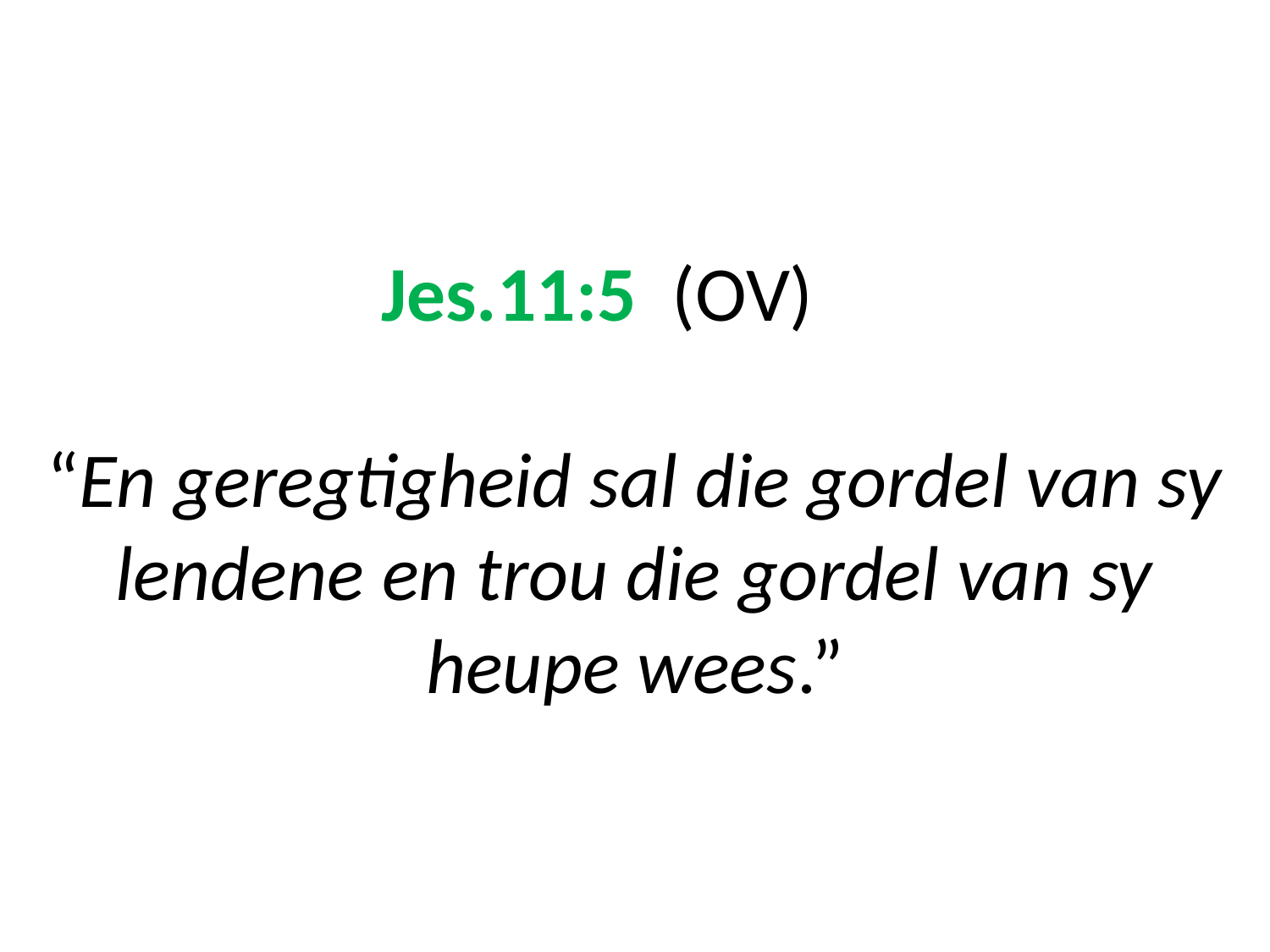

# Jes.11:5  (OV) “En geregtigheid sal die gordel van sy lendene en trou die gordel van sy heupe wees.”